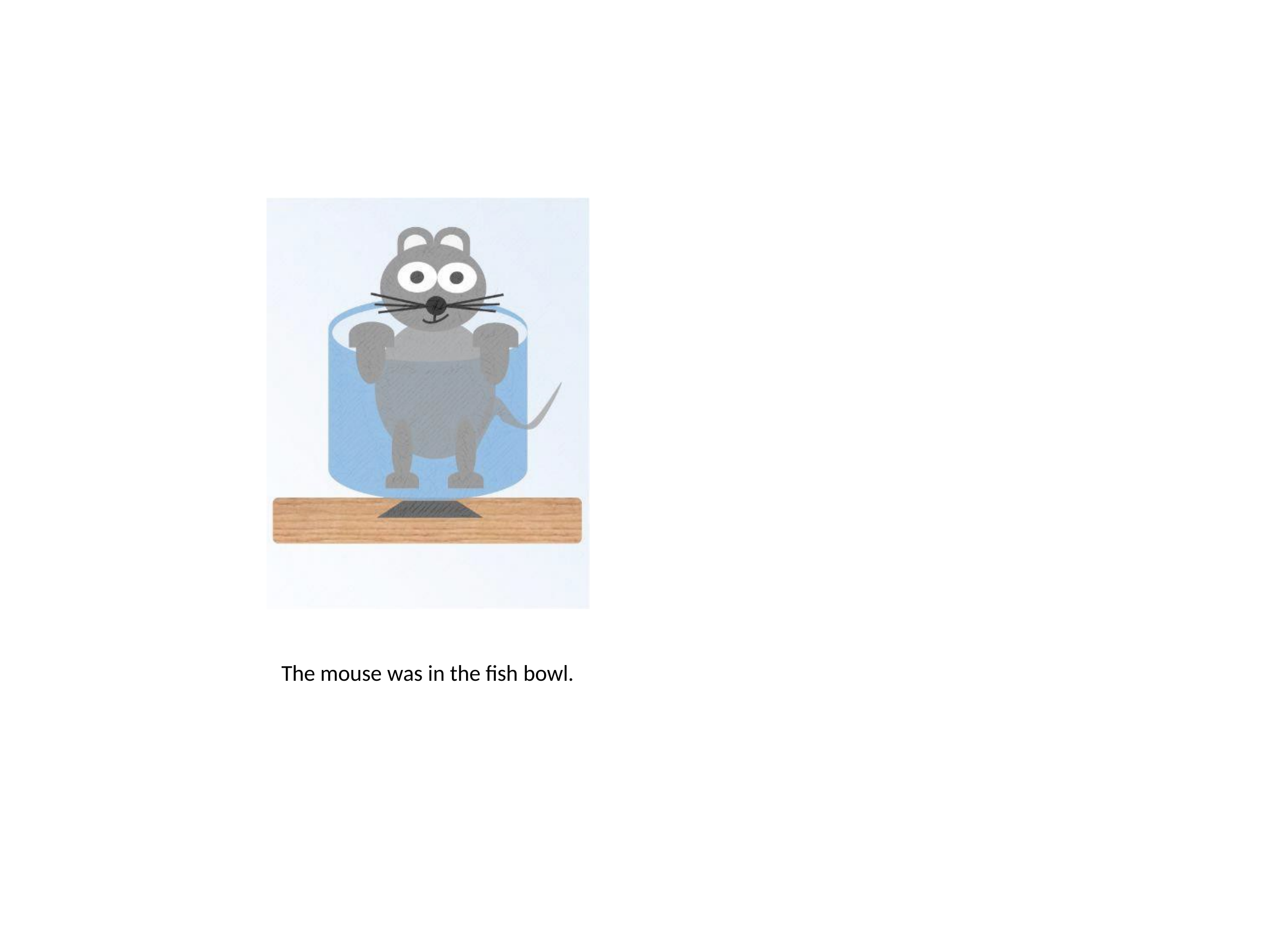

The mouse was in the fish bowl.